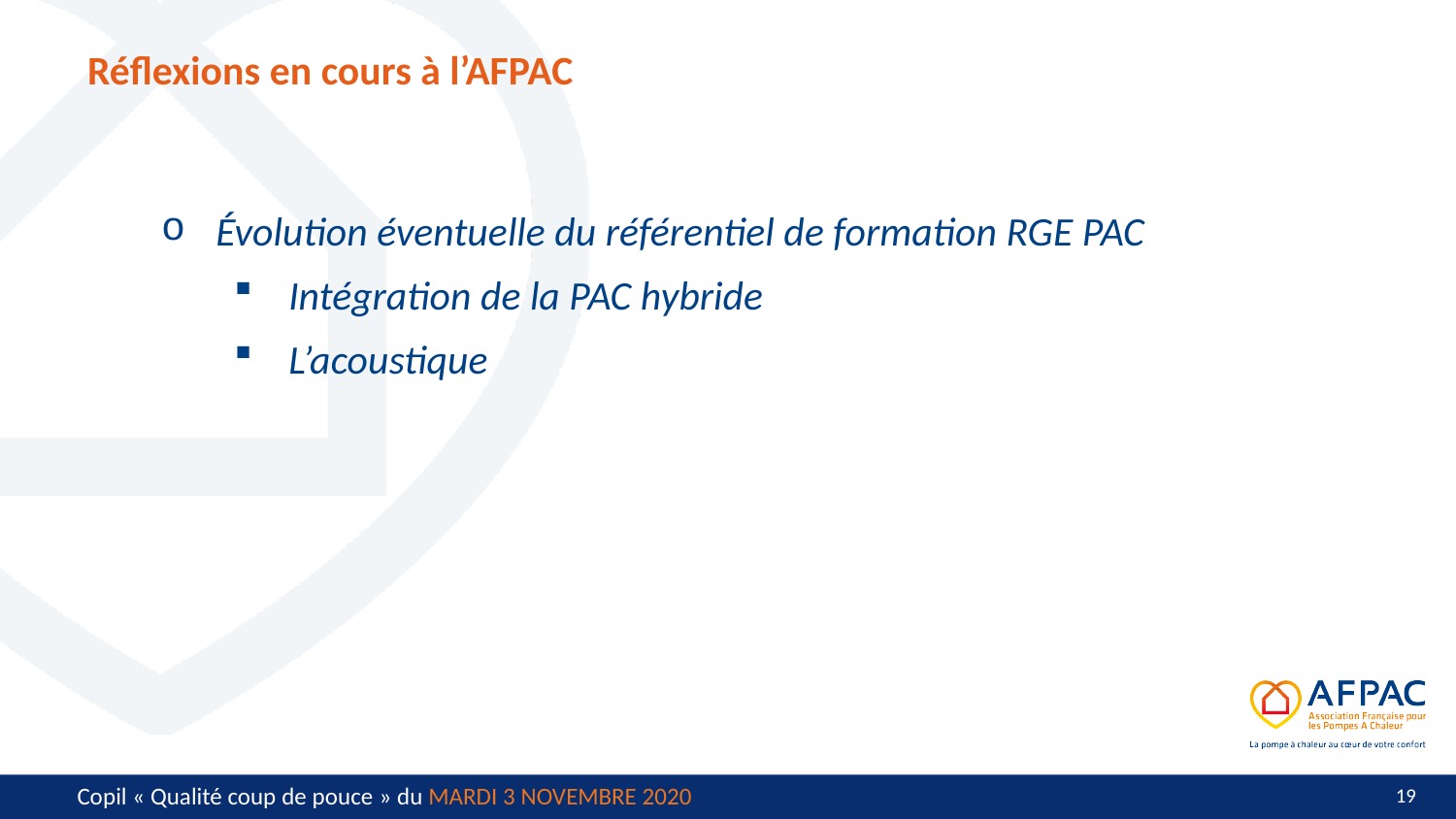

# Réflexions en cours à l’AFPAC
Évolution éventuelle du référentiel de formation RGE PAC
Intégration de la PAC hybride
L’acoustique

19